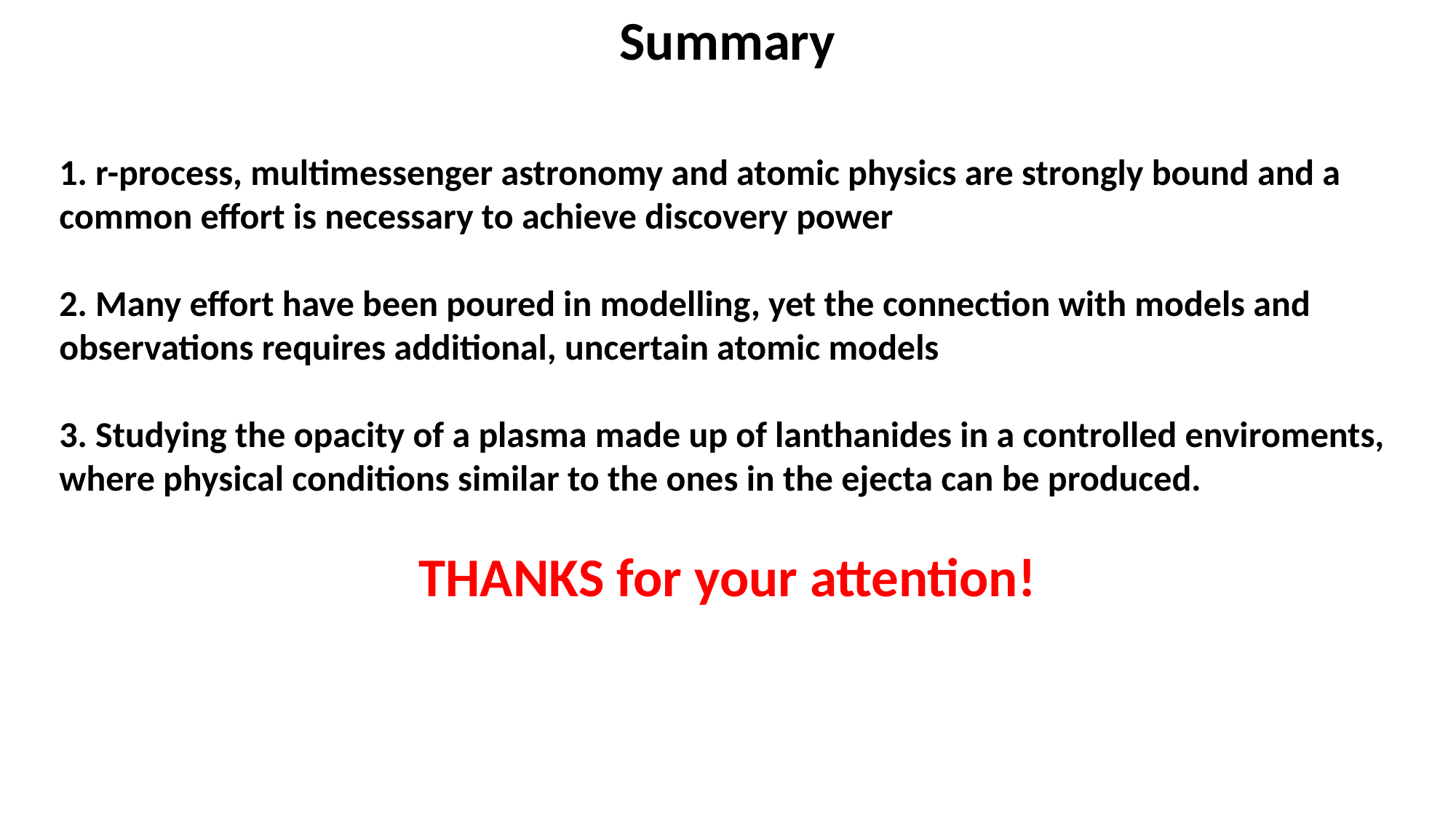

Summary

1. r-process, multimessenger astronomy and atomic physics are strongly bound and a common effort is necessary to achieve discovery power

2. Many effort have been poured in modelling, yet the connection with models and observations requires additional, uncertain atomic models

3. Studying the opacity of a plasma made up of lanthanides in a controlled enviroments, where physical conditions similar to the ones in the ejecta can be produced.

THANKS for your attention!